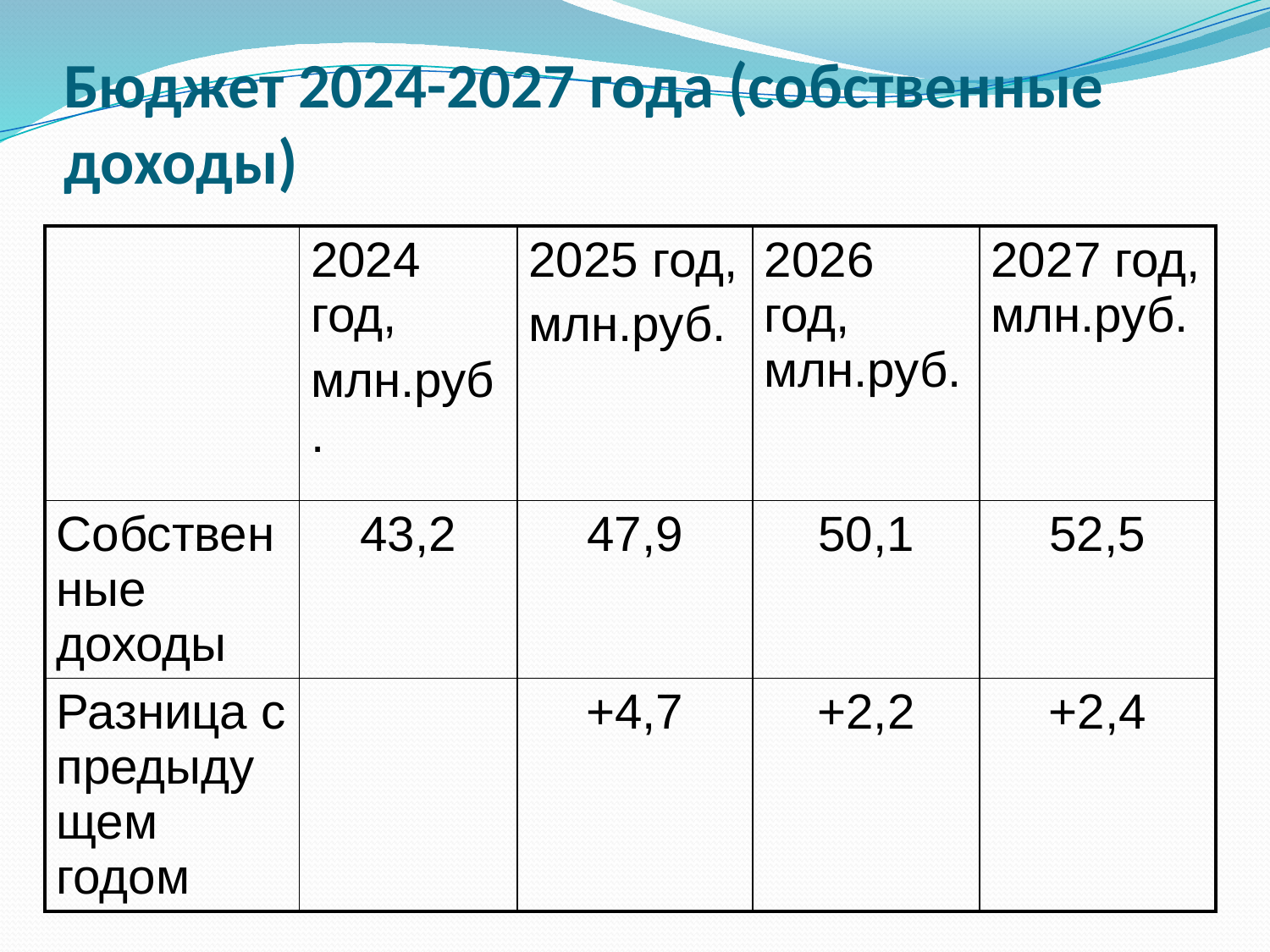

# Бюджет 2024-2027 года (собственные доходы)
|  | 2024 год, млн.руб. | 2025 год, млн.руб. | 2026 год, млн.руб. | 2027 год, млн.руб. |
| --- | --- | --- | --- | --- |
| Собственные доходы | 43,2 | 47,9 | 50,1 | 52,5 |
| Разница с предыдущем годом |  | +4,7 | +2,2 | +2,4 |